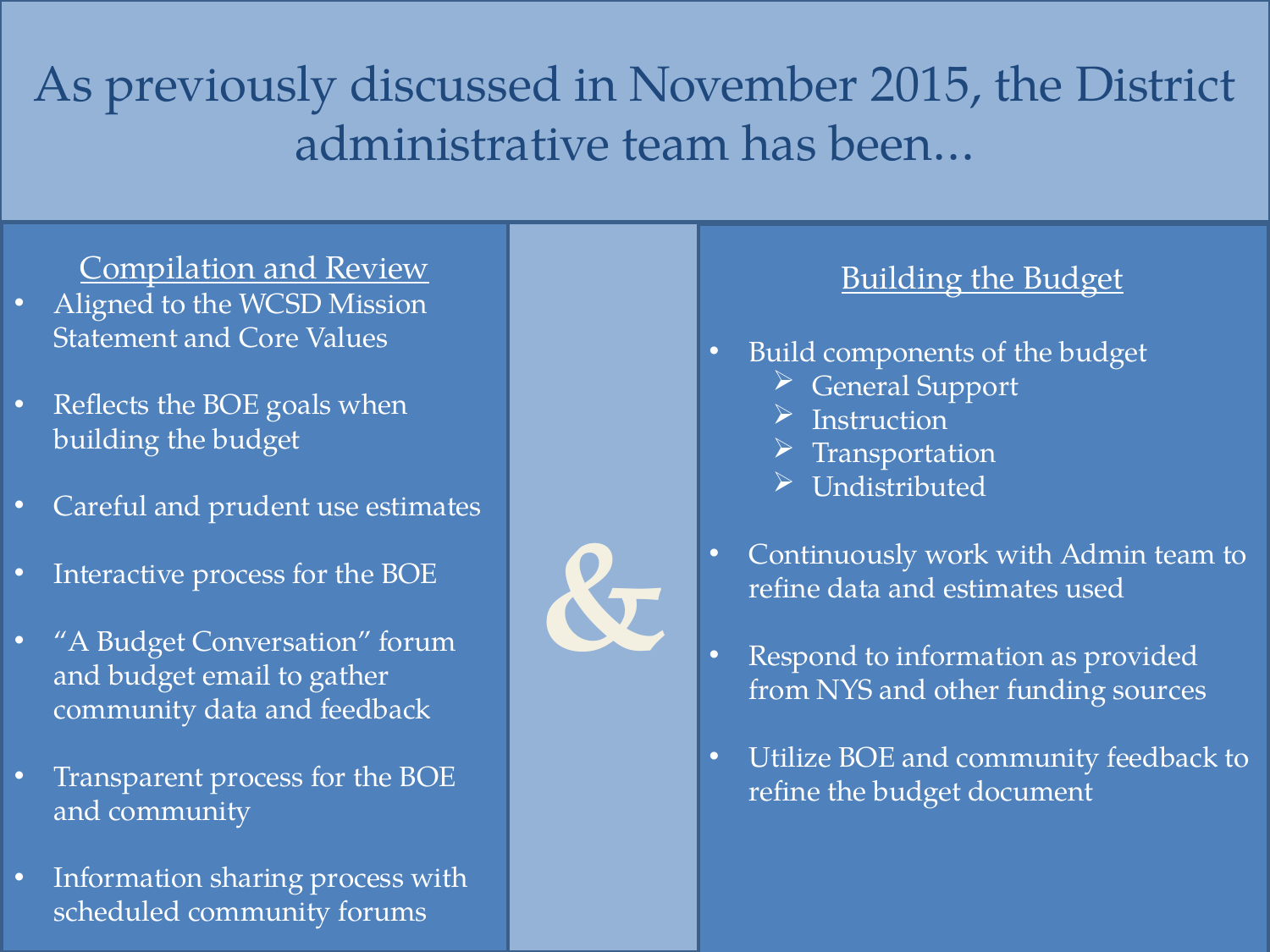

As previously discussed in November 2015, the District administrative team has been…

Compilation and Review
Aligned to the WCSD Mission Statement and Core Values

Reflects the BOE goals when building the budget

Careful and prudent use estimates

Interactive process for the BOE

“A Budget Conversation” forum and budget email to gather community data and feedback

Transparent process for the BOE and community

Information sharing process with scheduled community forums

&
Building the Budget

Build components of the budget
General Support
Instruction
Transportation
Undistributed

Continuously work with Admin team to refine data and estimates used

Respond to information as provided from NYS and other funding sources

Utilize BOE and community feedback to refine the budget document